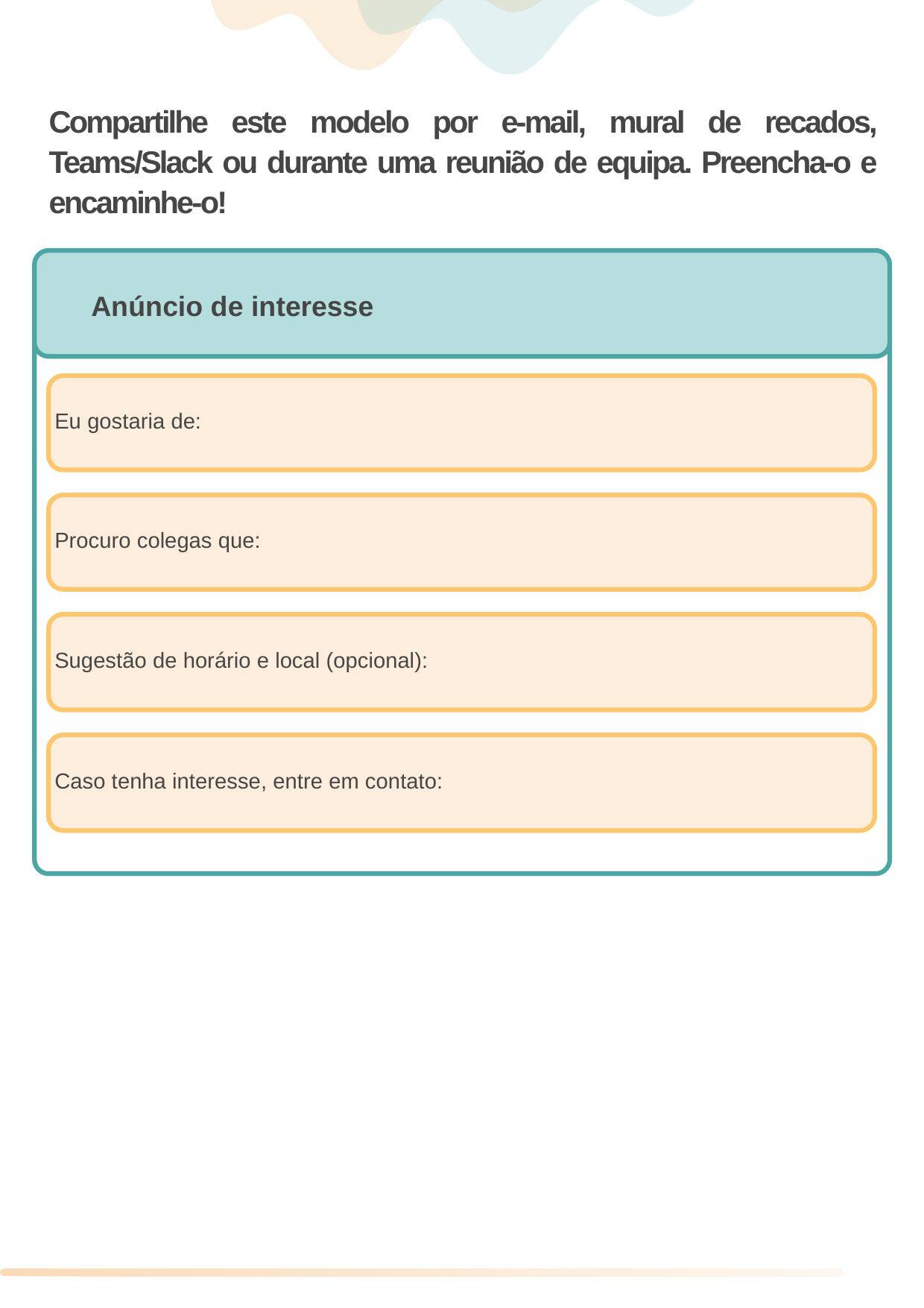

19
Compartilhe este modelo por e-mail, mural de recados, Teams/Slack ou durante uma reunião de equipa. Preencha-o e encaminhe-o!

1
Anúncio de interesse

Eu gostaria de:

Procuro colegas que:

Sugestão de horário e local (opcional):

Caso tenha interesse, entre em contato: